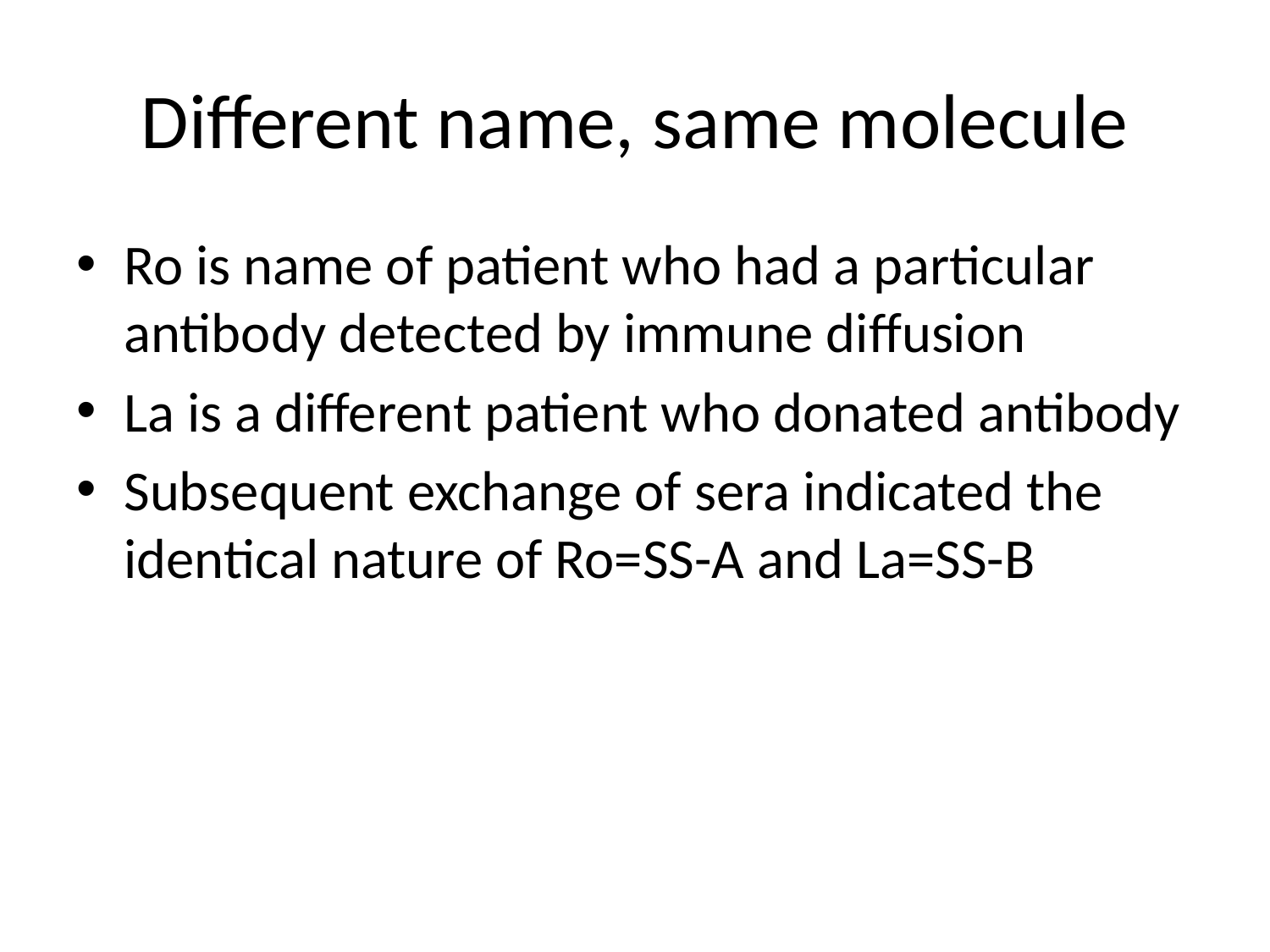

# Different name, same molecule
Ro is name of patient who had a particular antibody detected by immune diffusion
La is a different patient who donated antibody
Subsequent exchange of sera indicated the identical nature of Ro=SS-A and La=SS-B